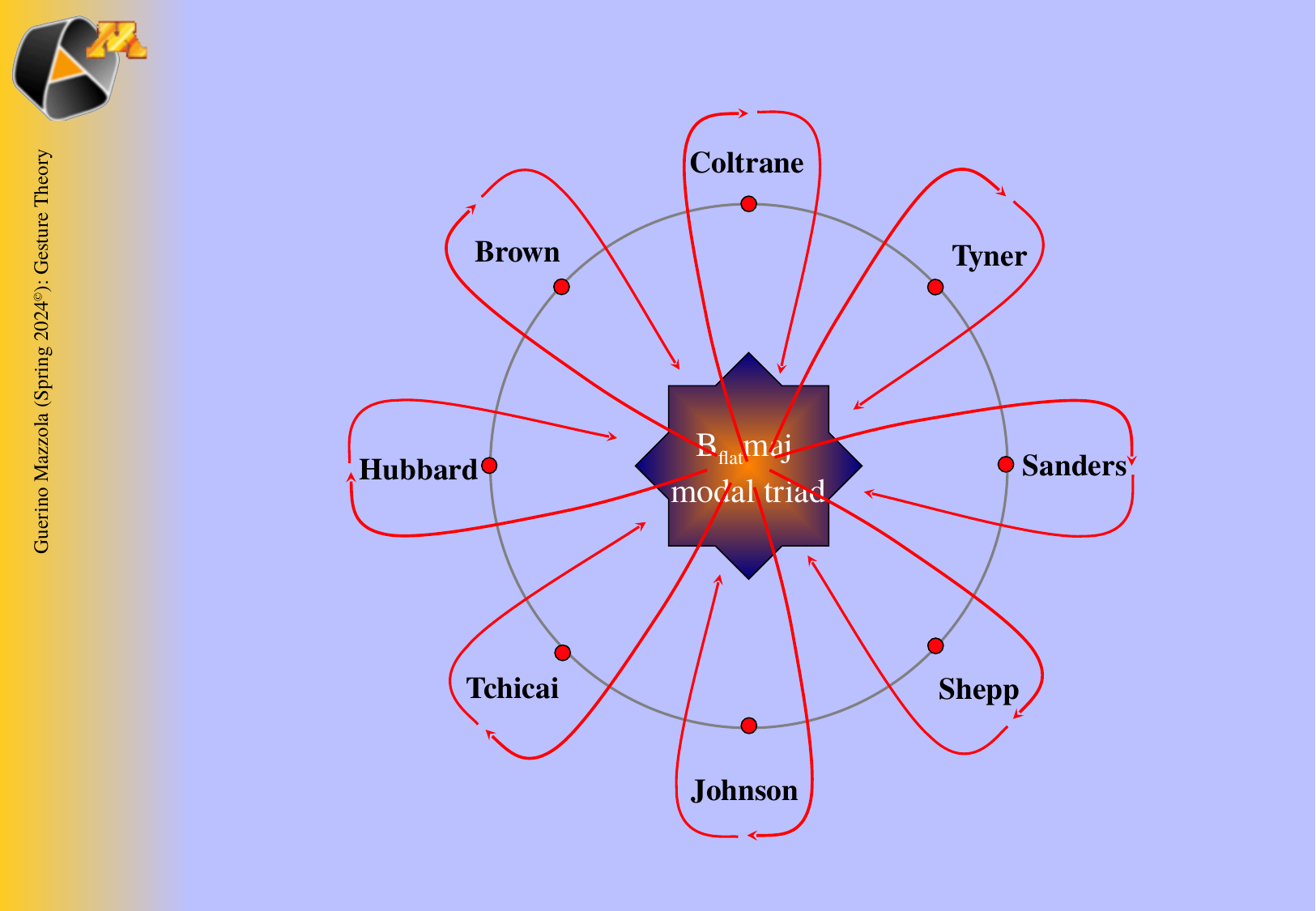

Coltrane

Tyner

Brown

Bflatmaj
modal triad

Sanders

Hubbard

Shepp

Tchicai

Johnson